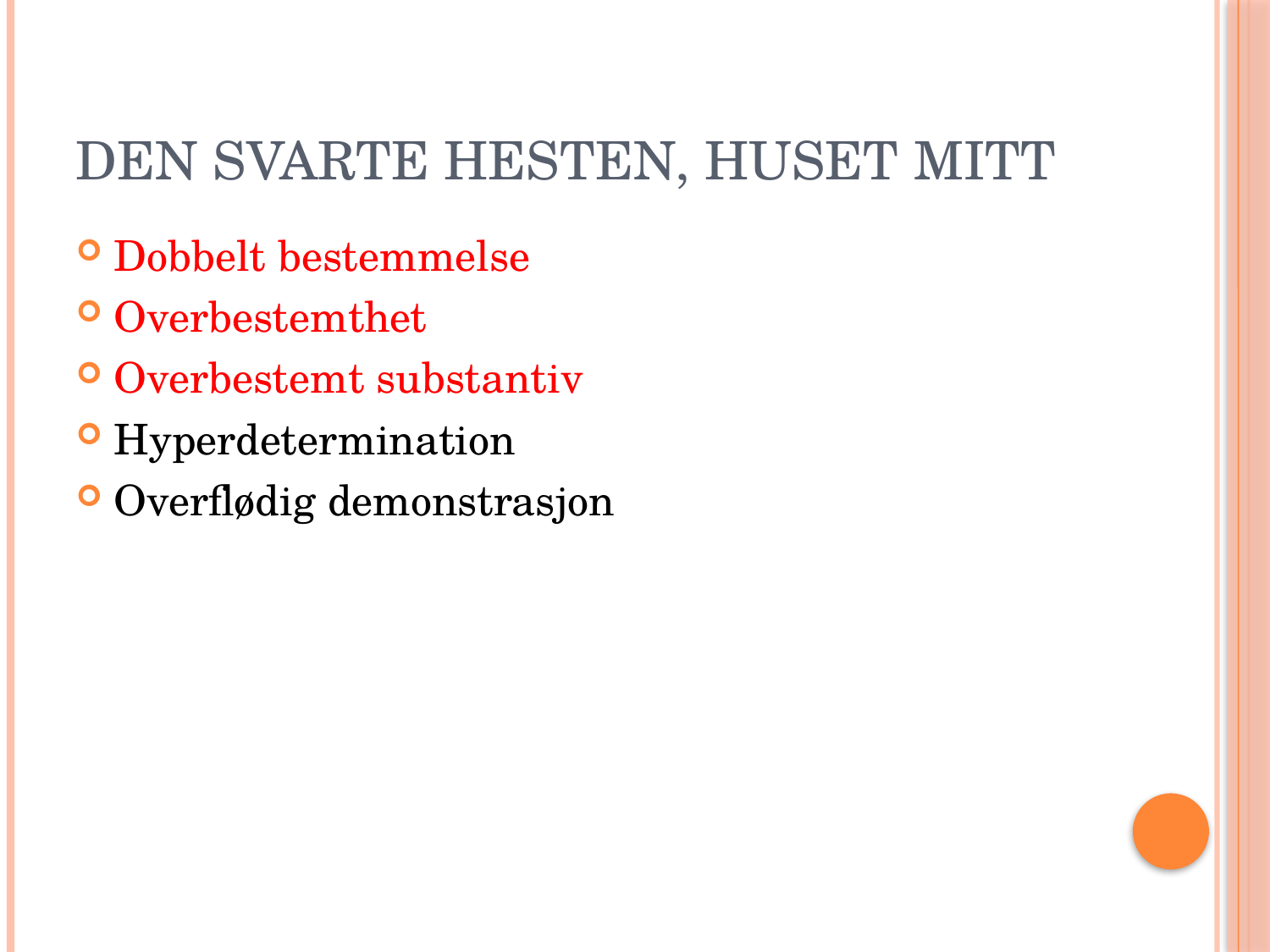

# Den svarte hesten, huset mitt
Dobbelt bestemmelse
Overbestemthet
Overbestemt substantiv
Hyperdetermination
Overflødig demonstrasjon